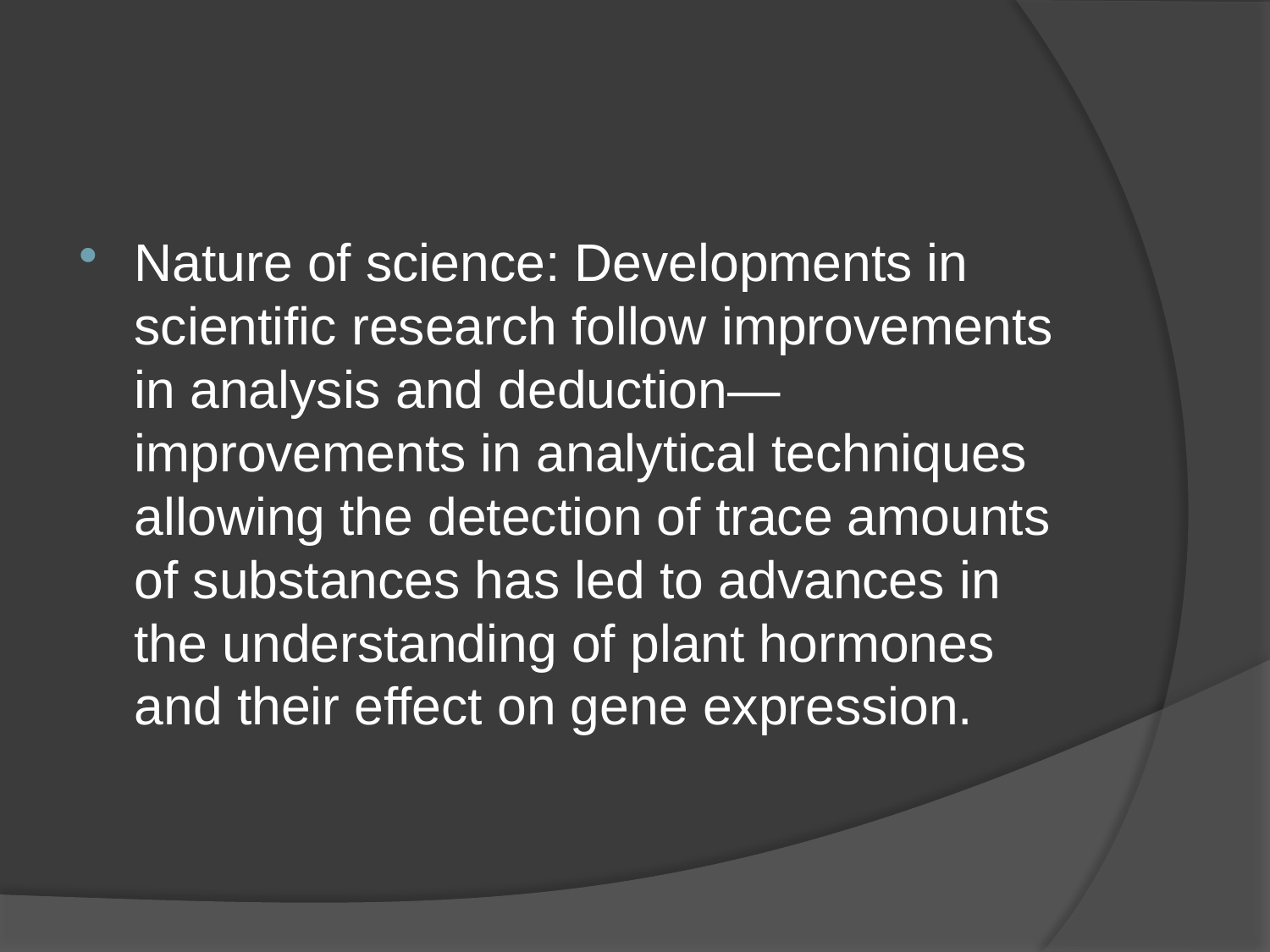

#
Nature of science: Developments in scientific research follow improvements in analysis and deduction—improvements in analytical techniques allowing the detection of trace amounts of substances has led to advances in the understanding of plant hormones and their effect on gene expression.